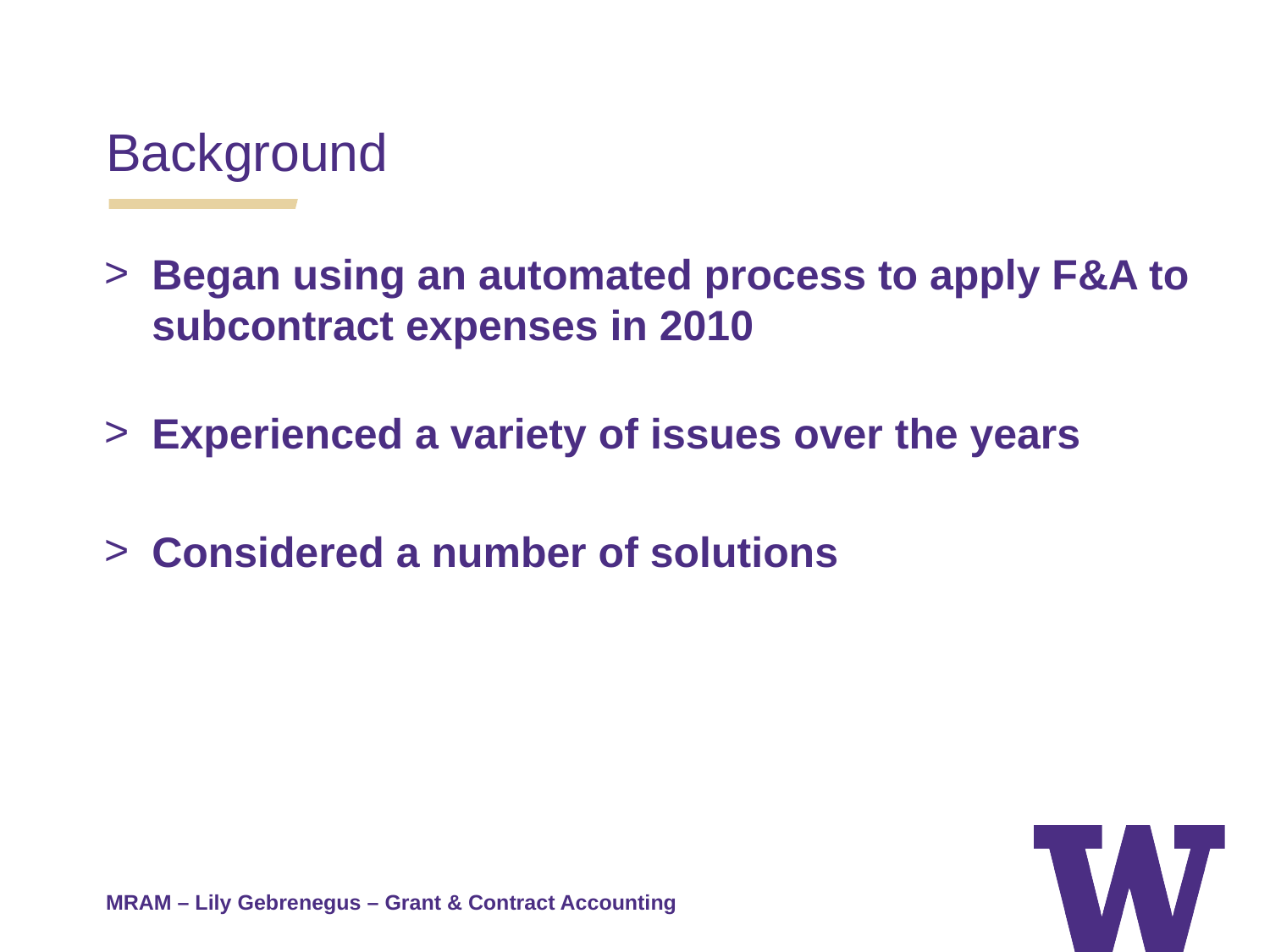

Background
Began using an automated process to apply F&A to subcontract expenses in 2010

Experienced a variety of issues over the years

Considered a number of solutions

MRAM – Lily Gebrenegus – Grant & Contract Accounting